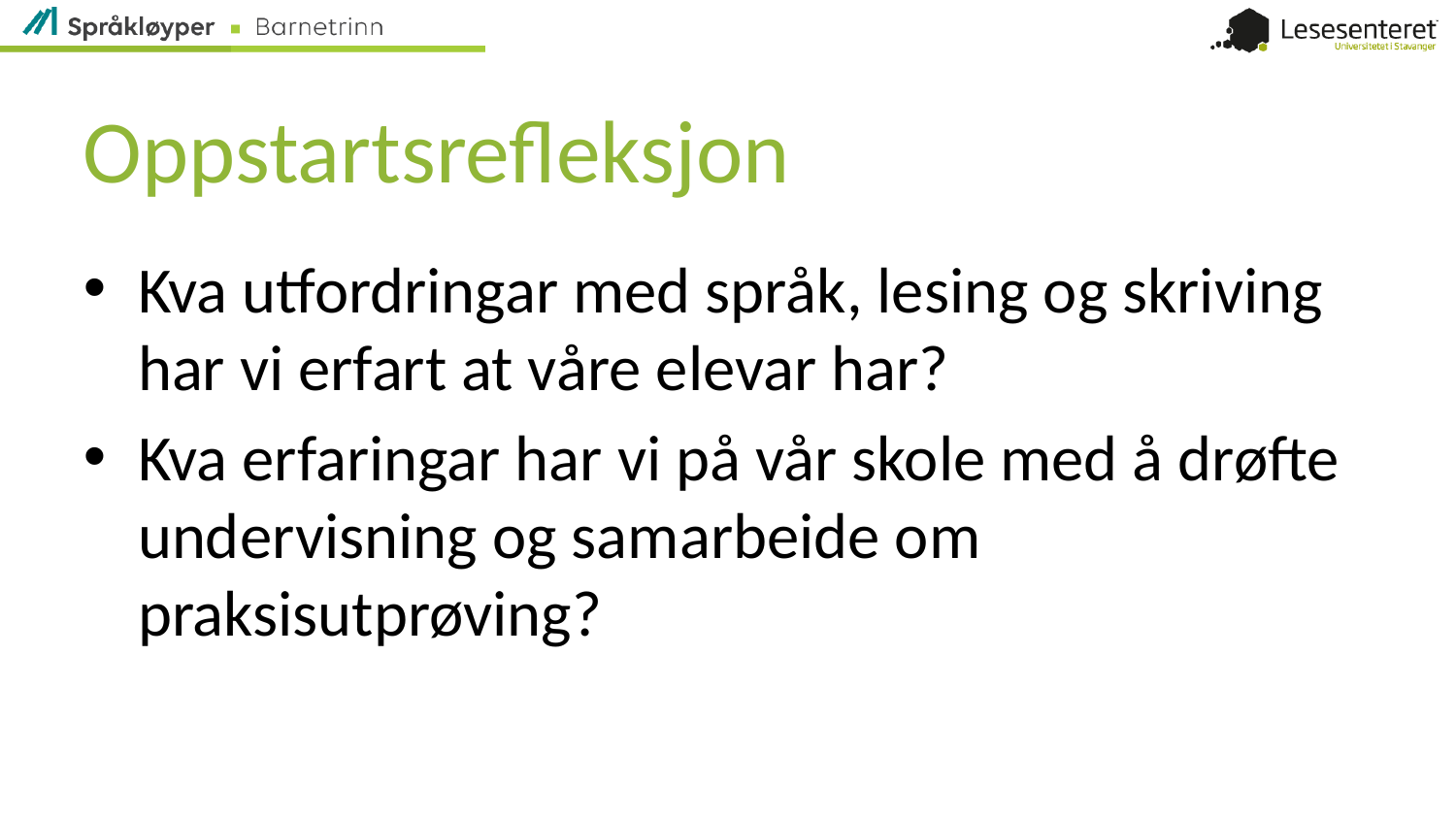

# Oppstartsrefleksjon
Kva utfordringar med språk, lesing og skriving har vi erfart at våre elevar har?
Kva erfaringar har vi på vår skole med å drøfte undervisning og samarbeide om praksisutprøving?